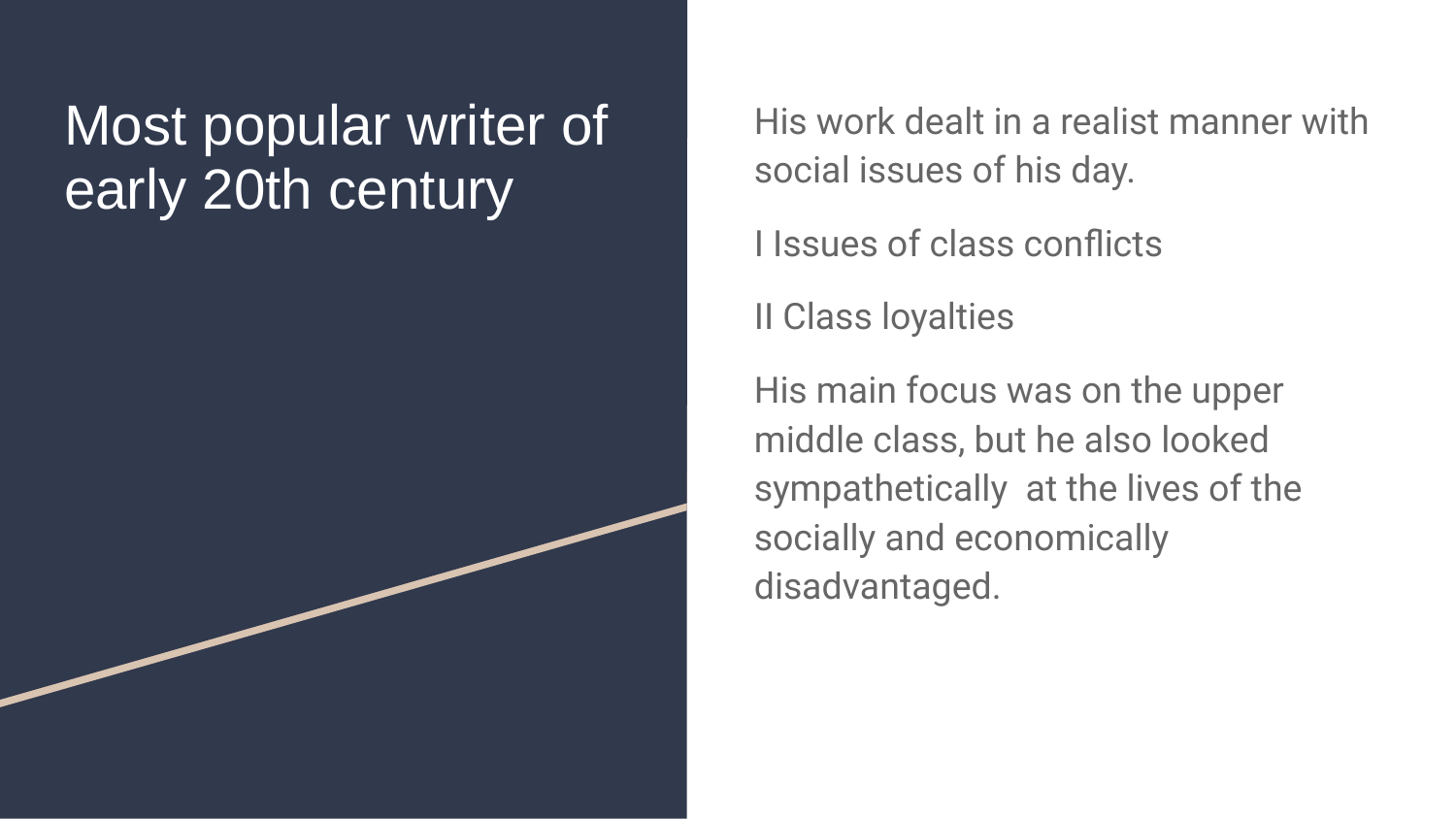

# Most popular writer of early 20th century
His work dealt in a realist manner with social issues of his day.
I Issues of class conflicts
II Class loyalties
His main focus was on the upper middle class, but he also looked sympathetically  at the lives of the socially and economically disadvantaged.